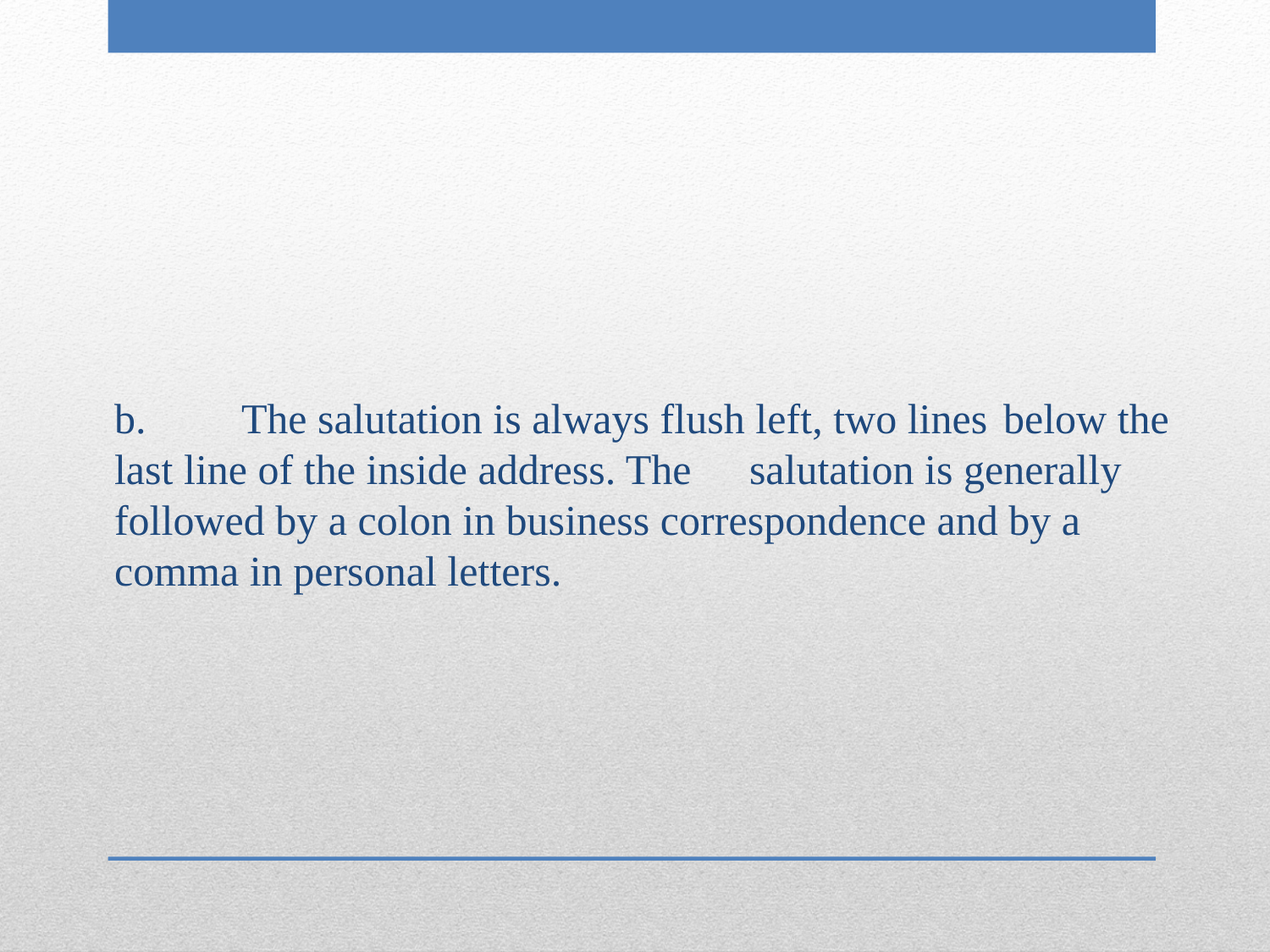

b. 	The salutation is always flush left, two lines 	below the last line of the inside address. The 	salutation is generally followed by a colon in business correspondence and by a comma in personal letters.